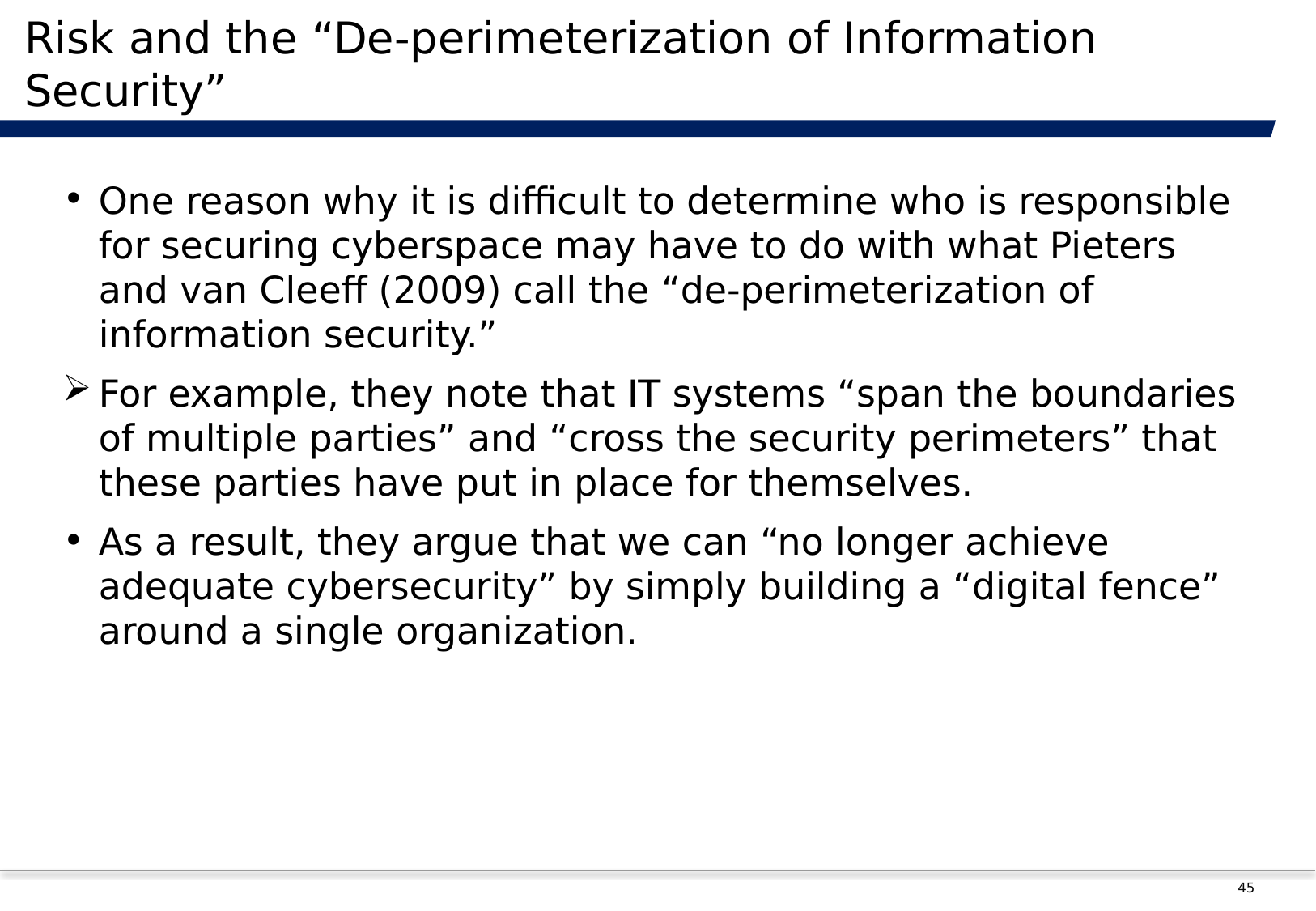

# Risk and the “De-perimeterization of Information Security”
One reason why it is difficult to determine who is responsible for securing cyberspace may have to do with what Pieters and van Cleeff (2009) call the “de-perimeterization of information security.”
For example, they note that IT systems “span the boundaries of multiple parties” and “cross the security perimeters” that these parties have put in place for themselves.
As a result, they argue that we can “no longer achieve adequate cybersecurity” by simply building a “digital fence” around a single organization.